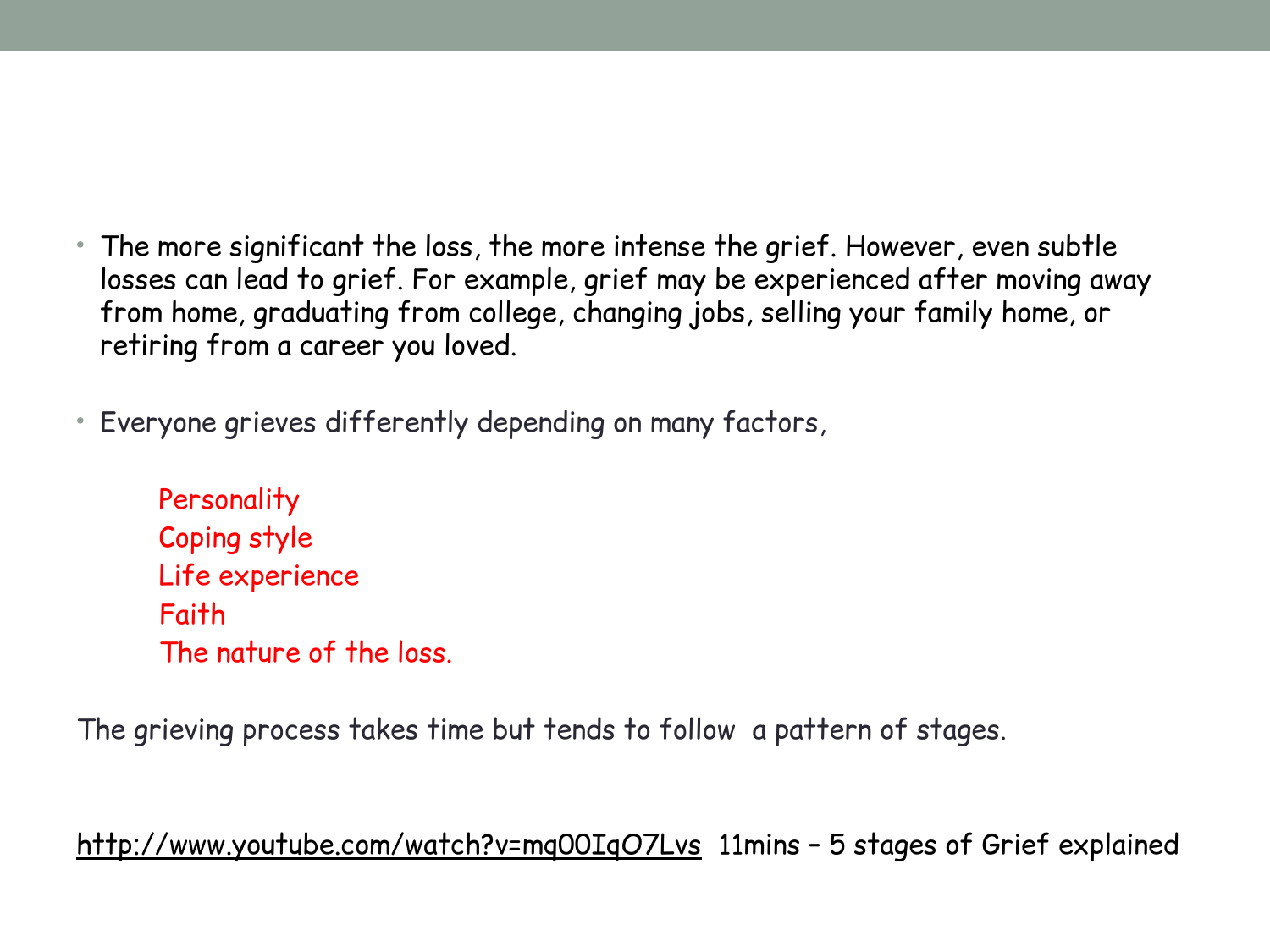

#
The more significant the loss, the more intense the grief. However, even subtle losses can lead to grief. For example, grief may be experienced after moving away from home, graduating from college, changing jobs, selling your family home, or retiring from a career you loved.

Everyone grieves differently depending on many factors,

 	Personality
	Coping style
	Life experience
	Faith
	The nature of the loss.

The grieving process takes time but tends to follow  a pattern of stages.

http://www.youtube.com/watch?v=mq00IqO7Lvs  11mins – 5 stages of Grief explained